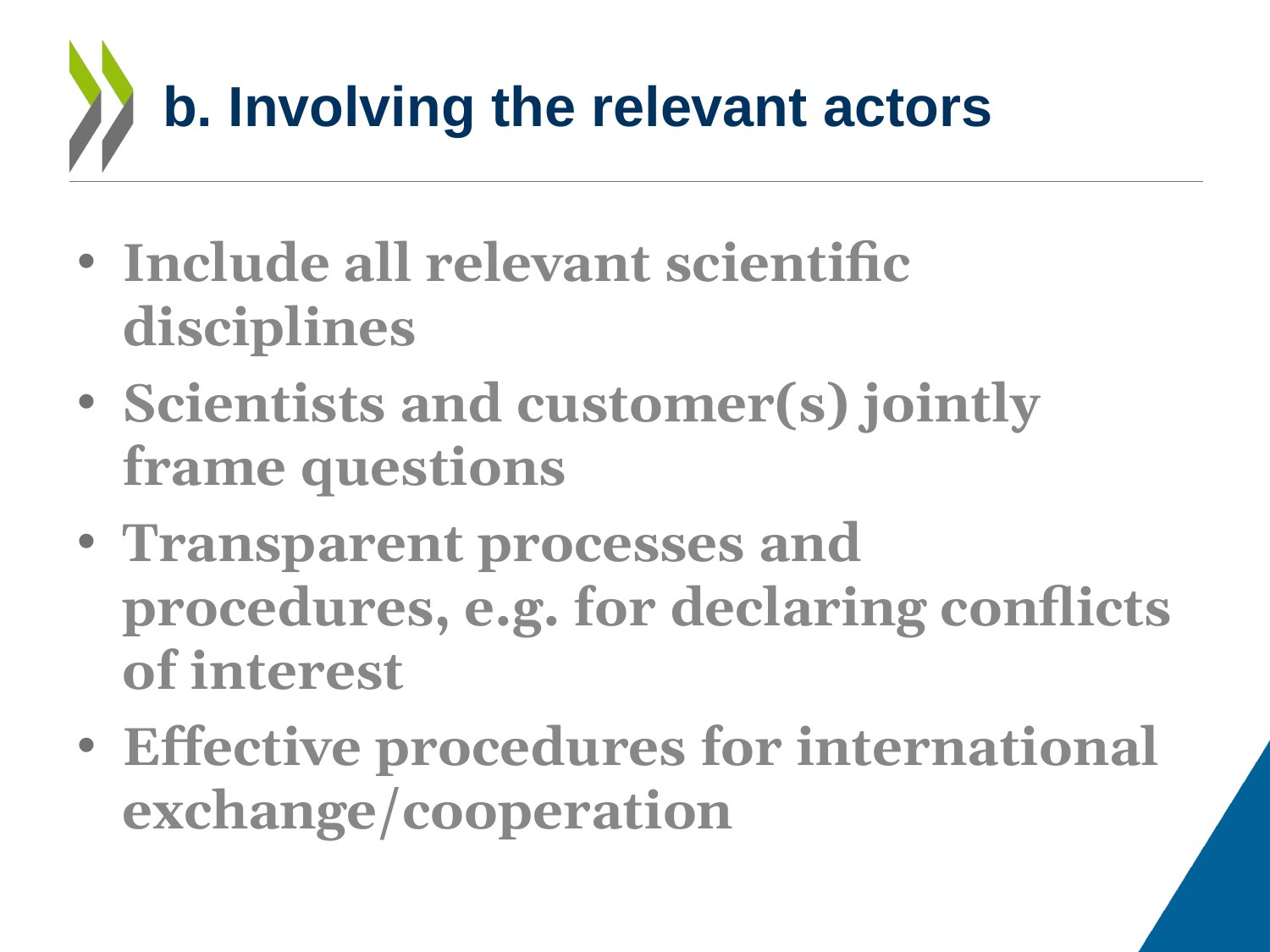

# b. Involving the relevant actors
Include all relevant scientific disciplines
Scientists and customer(s) jointly frame questions
Transparent processes and procedures, e.g. for declaring conflicts of interest
Effective procedures for international exchange/cooperation
5